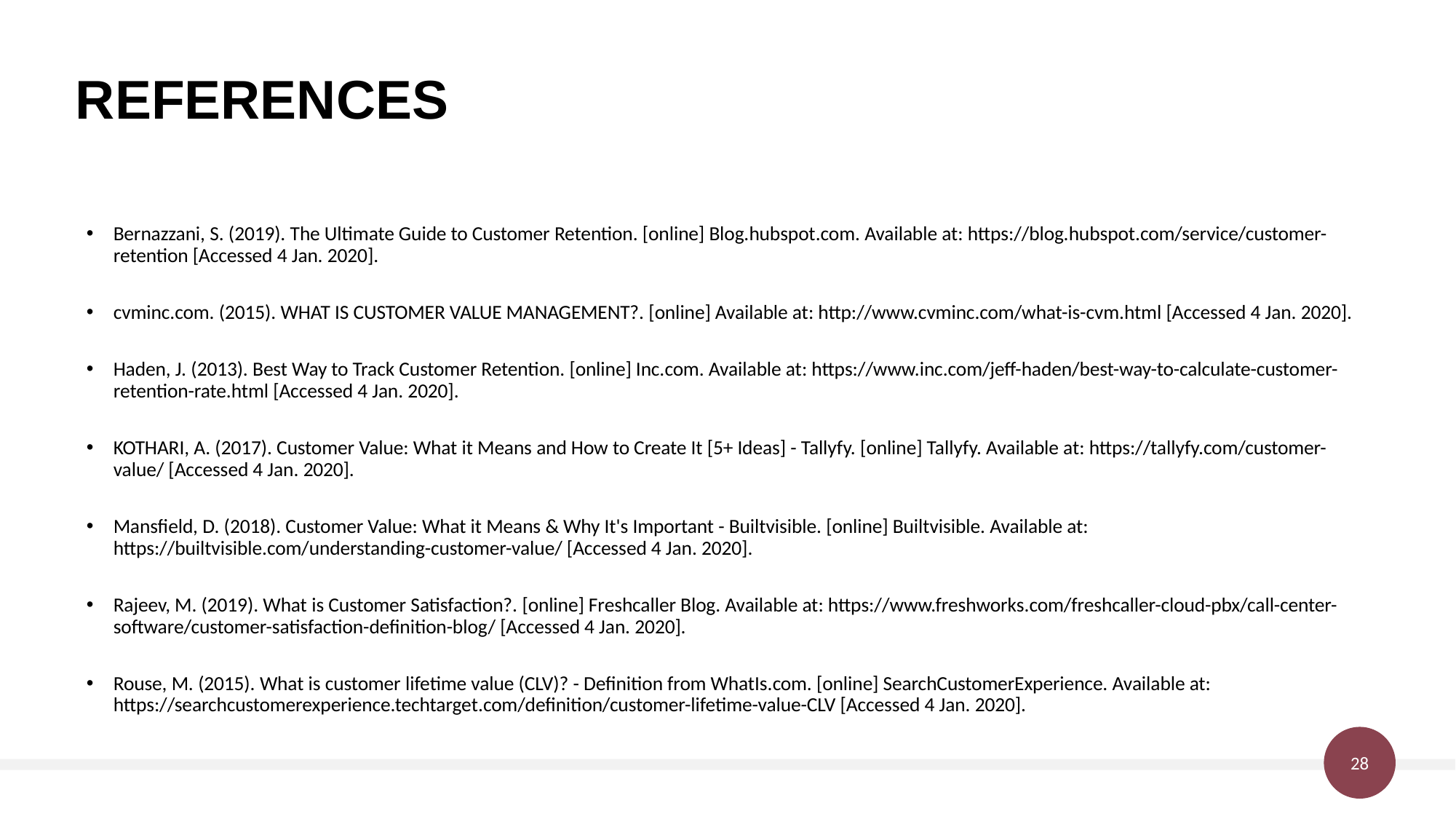

# REFERENCES
Bernazzani, S. (2019). The Ultimate Guide to Customer Retention. [online] Blog.hubspot.com. Available at: https://blog.hubspot.com/service/customer-retention [Accessed 4 Jan. 2020].

cvminc.com. (2015). WHAT IS CUSTOMER VALUE MANAGEMENT?. [online] Available at: http://www.cvminc.com/what-is-cvm.html [Accessed 4 Jan. 2020].

Haden, J. (2013). Best Way to Track Customer Retention. [online] Inc.com. Available at: https://www.inc.com/jeff-haden/best-way-to-calculate-customer-retention-rate.html [Accessed 4 Jan. 2020].

KOTHARI, A. (2017). Customer Value: What it Means and How to Create It [5+ Ideas] - Tallyfy. [online] Tallyfy. Available at: https://tallyfy.com/customer-value/ [Accessed 4 Jan. 2020].

Mansfield, D. (2018). Customer Value: What it Means & Why It's Important - Builtvisible. [online] Builtvisible. Available at: https://builtvisible.com/understanding-customer-value/ [Accessed 4 Jan. 2020].

Rajeev, M. (2019). What is Customer Satisfaction?. [online] Freshcaller Blog. Available at: https://www.freshworks.com/freshcaller-cloud-pbx/call-center-software/customer-satisfaction-definition-blog/ [Accessed 4 Jan. 2020].

Rouse, M. (2015). What is customer lifetime value (CLV)? - Definition from WhatIs.com. [online] SearchCustomerExperience. Available at: https://searchcustomerexperience.techtarget.com/definition/customer-lifetime-value-CLV [Accessed 4 Jan. 2020].